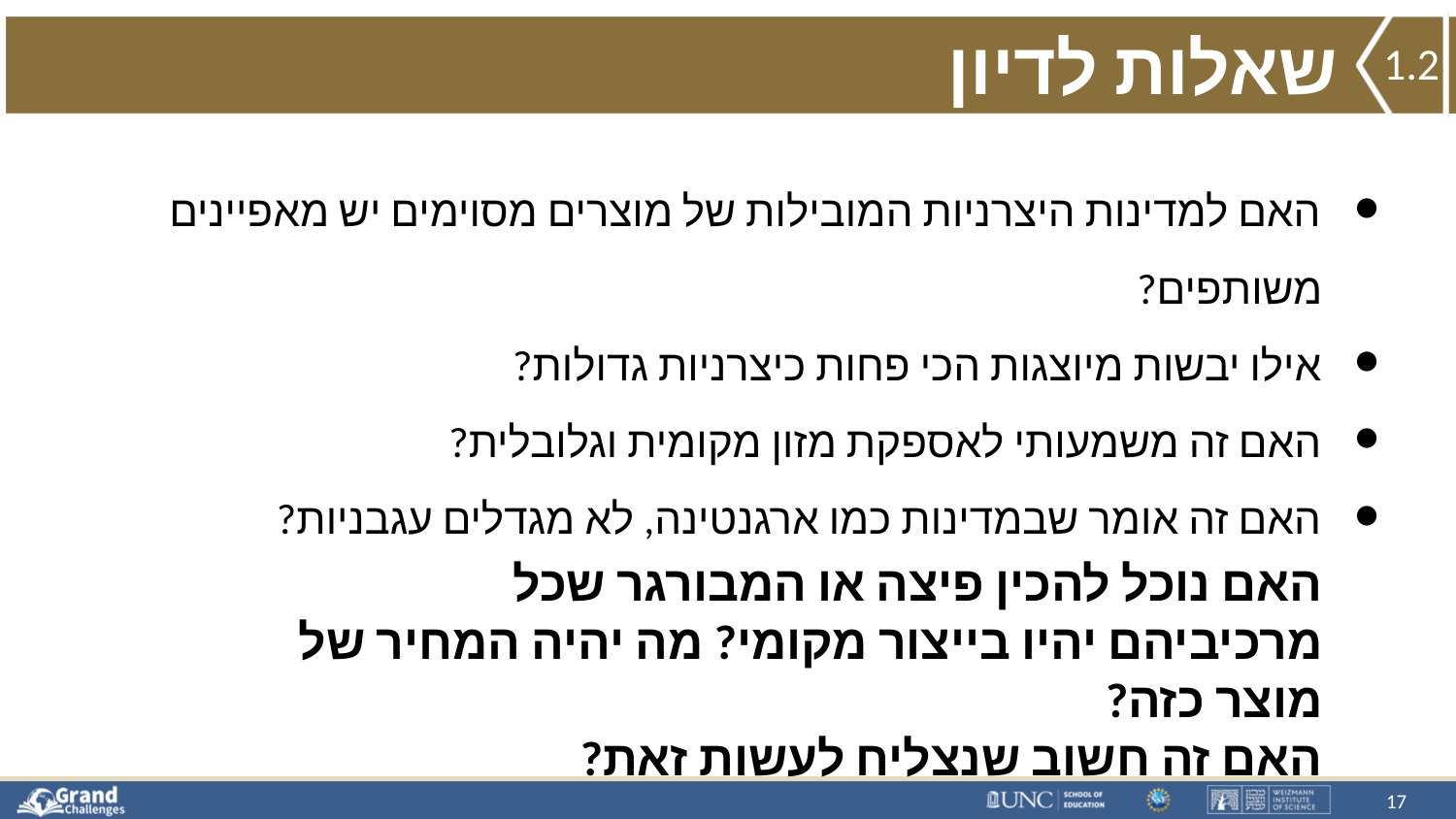

# שאלות לדיון
1.2
האם למדינות היצרניות המובילות של מוצרים מסוימים יש מאפיינים משותפים?
אילו יבשות מיוצגות הכי פחות כיצרניות גדולות?
האם זה משמעותי לאספקת מזון מקומית וגלובלית?
האם זה אומר שבמדינות כמו ארגנטינה, לא מגדלים עגבניות?
האם נוכל להכין פיצה או המבורגר שכל מרכיביהם יהיו בייצור מקומי? מה יהיה המחיר של מוצר כזה?
האם זה חשוב שנצליח לעשות זאת?
17